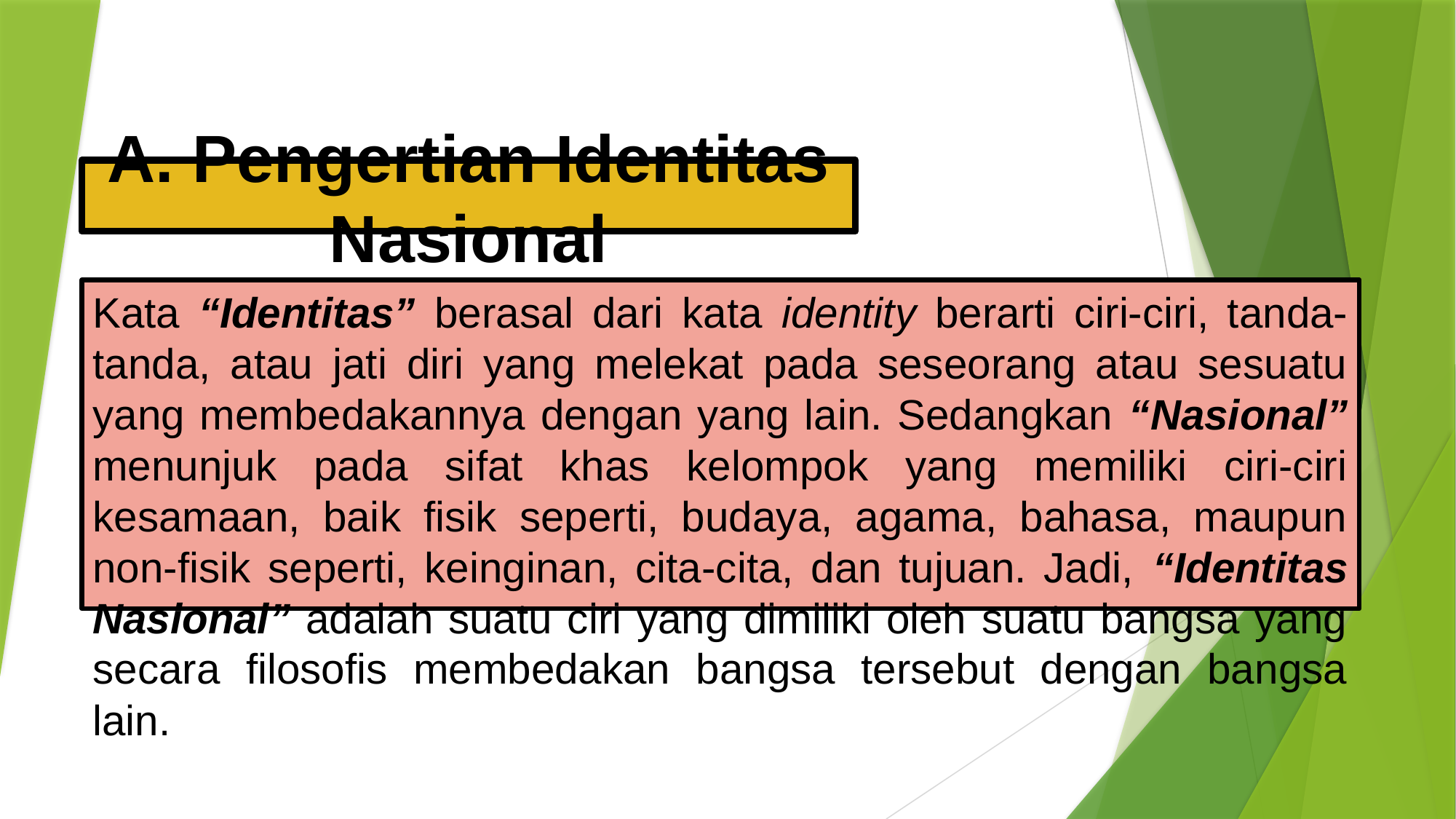

# A. Pengertian Identitas Nasional
Kata “Identitas” berasal dari kata identity berarti ciri-ciri, tanda-tanda, atau jati diri yang melekat pada seseorang atau sesuatu yang membedakannya dengan yang lain. Sedangkan “Nasional” menunjuk pada sifat khas kelompok yang memiliki ciri-ciri kesamaan, baik fisik seperti, budaya, agama, bahasa, maupun non-fisik seperti, keinginan, cita-cita, dan tujuan. Jadi, “Identitas Nasional” adalah suatu ciri yang dimiliki oleh suatu bangsa yang secara filosofis membedakan bangsa tersebut dengan bangsa lain.